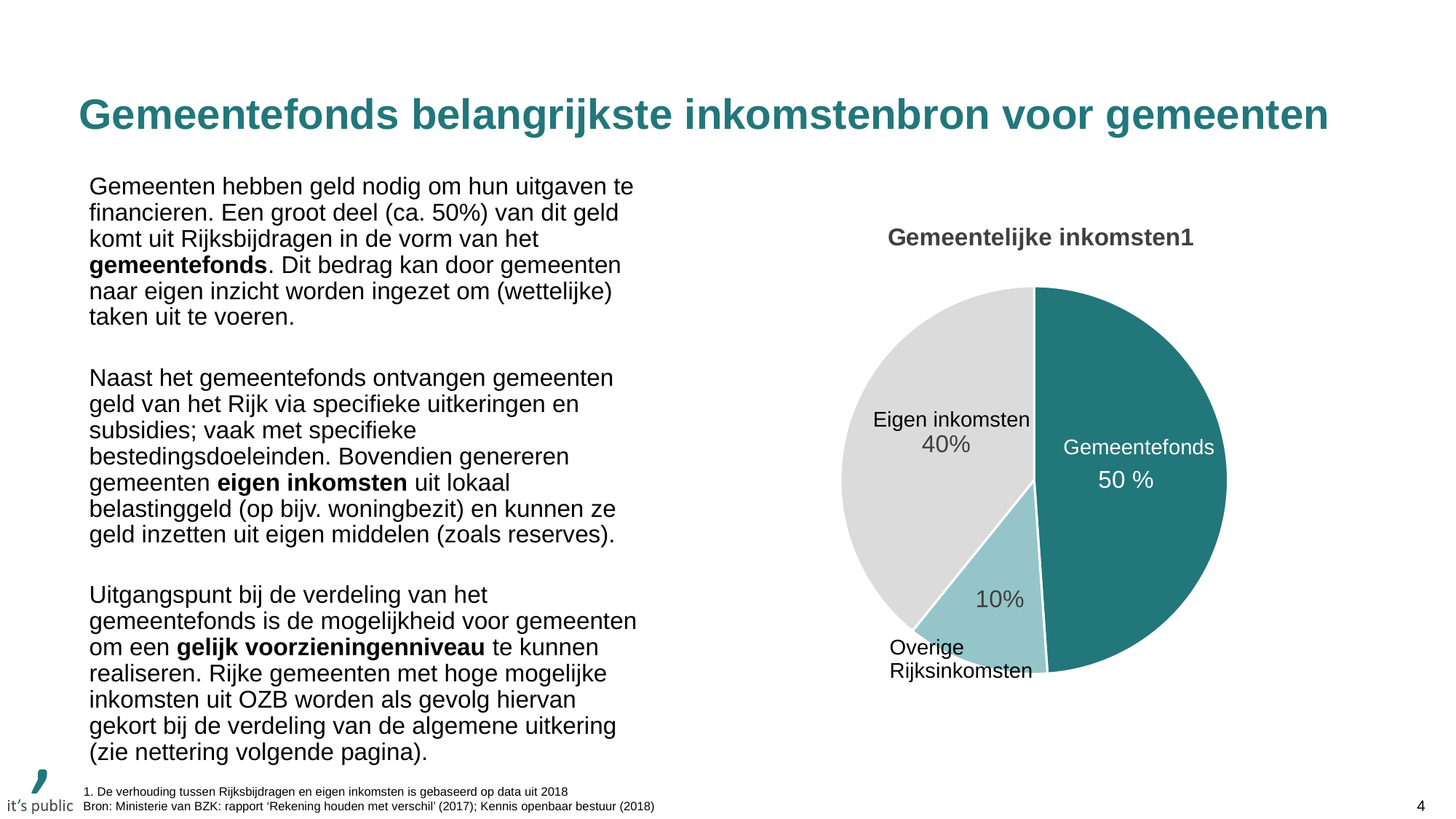

# Gemeentefonds belangrijkste inkomstenbron voor gemeenten

### Chart: Gemeentelijke inkomsten1

| Category | Gemeentelijke inkomsten |
|---|---|
| Gemeentefonds | 34.61349585574646 |
| Overige Rijksbijdragen | 8.426350467925761 |
| Eigen inkomsten | 27.73554679442683 |
Gemeenten hebben geld nodig om hun uitgaven te financieren. Een groot deel (ca. 50%) van dit geld komt uit Rijksbijdragen in de vorm van het gemeentefonds. Dit bedrag kan door gemeenten naar eigen inzicht worden ingezet om (wettelijke) taken uit te voeren.
Naast het gemeentefonds ontvangen gemeenten geld van het Rijk via specifieke uitkeringen en subsidies; vaak met specifieke bestedingsdoeleinden. Bovendien genereren gemeenten eigen inkomsten uit lokaal belastinggeld (op bijv. woningbezit) en kunnen ze geld inzetten uit eigen middelen (zoals reserves).

Uitgangspunt bij de verdeling van het gemeentefonds is de mogelijkheid voor gemeenten om een gelijk voorzieningenniveau te kunnen realiseren. Rijke gemeenten met hoge mogelijke inkomsten uit OZB worden als gevolg hiervan gekort bij de verdeling van de algemene uitkering (zie nettering volgende pagina).
Eigen inkomsten
Gemeentefonds
Overige
Rijksinkomsten

1. De verhouding tussen Rijksbijdragen en eigen inkomsten is gebaseerd op data uit 2018
4
Bron: Ministerie van BZK: rapport ‘Rekening houden met verschil’ (2017); Kennis openbaar bestuur (2018)